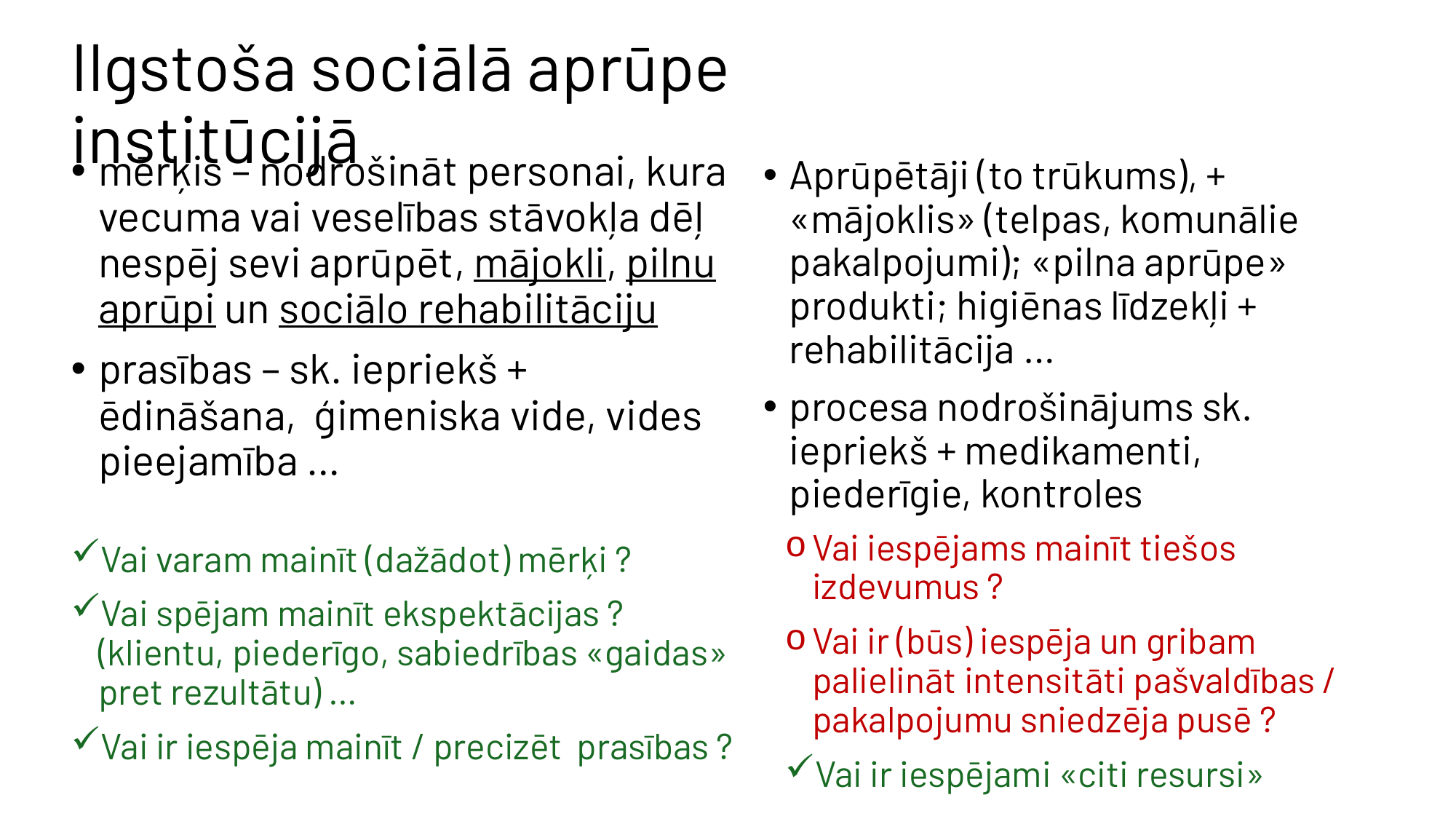

# Ilgstoša sociālā aprūpe institūcijā
mērķis – nodrošināt personai, kura vecuma vai veselības stāvokļa dēļ nespēj sevi aprūpēt, mājokli, pilnu aprūpi un sociālo rehabilitāciju
prasības – sk. iepriekš + ēdināšana,  ģimeniska vide, vides pieejamība …
Aprūpētāji (to trūkums), + «mājoklis» (telpas, komunālie pakalpojumi); «pilna aprūpe» produkti; higiēnas līdzekļi + rehabilitācija …
procesa nodrošinājums sk. iepriekš + medikamenti, piederīgie, kontroles

Vai iespējams mainīt tiešos izdevumus ?
Vai ir (būs) iespēja un gribam palielināt intensitāti pašvaldības / pakalpojumu sniedzēja pusē ?
Vai ir iespējami «citi resursi»
Vai varam mainīt (dažādot) mērķi ?
Vai spējam mainīt ekspektācijas ? (klientu, piederīgo, sabiedrības «gaidas» pret rezultātu) …
Vai ir iespēja mainīt / precizēt  prasības ?